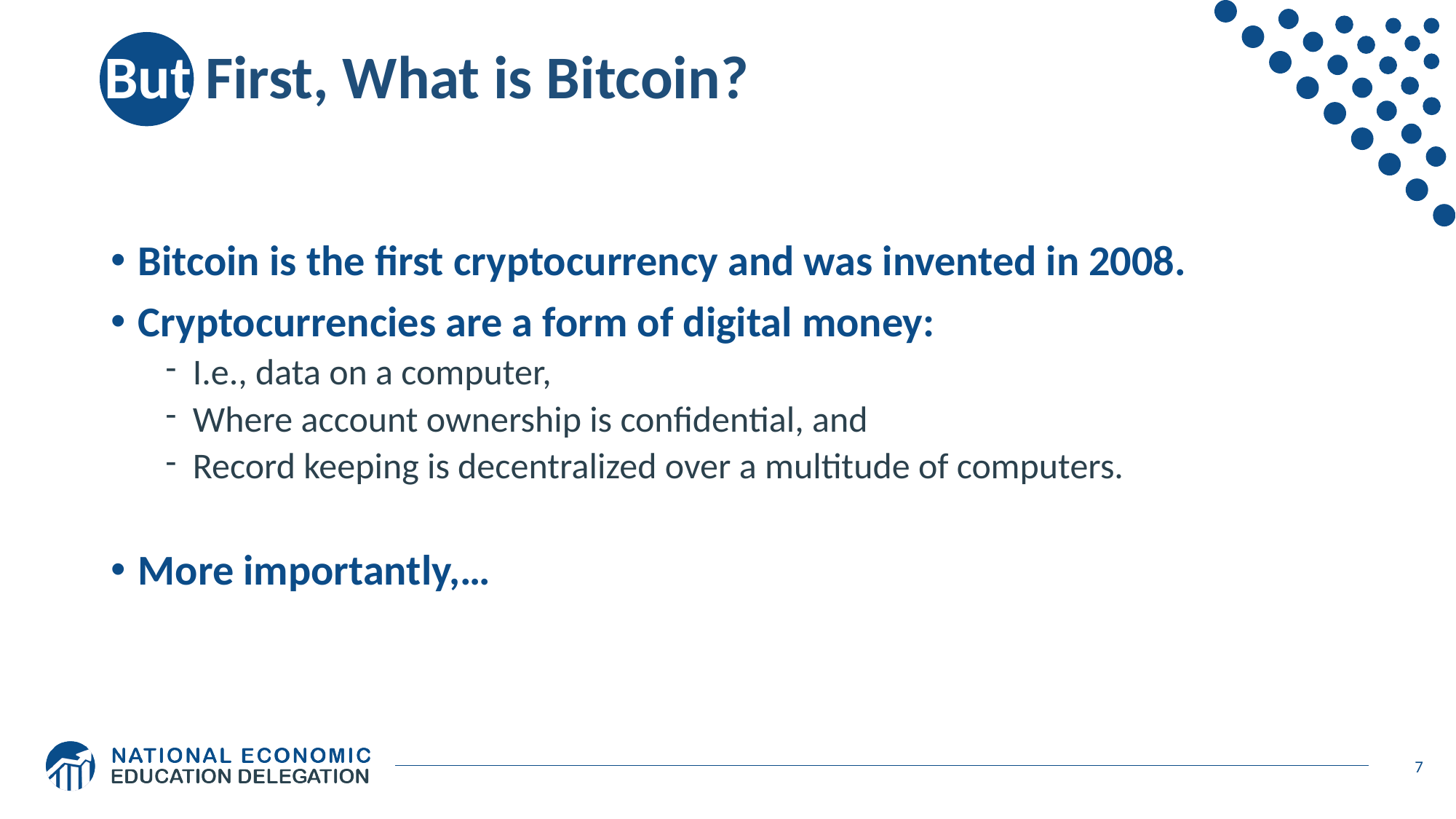

# But First, What is Bitcoin?
Bitcoin is the first cryptocurrency and was invented in 2008.
Cryptocurrencies are a form of digital money:
I.e., data on a computer,
Where account ownership is confidential, and
Record keeping is decentralized over a multitude of computers.

More importantly,…

7